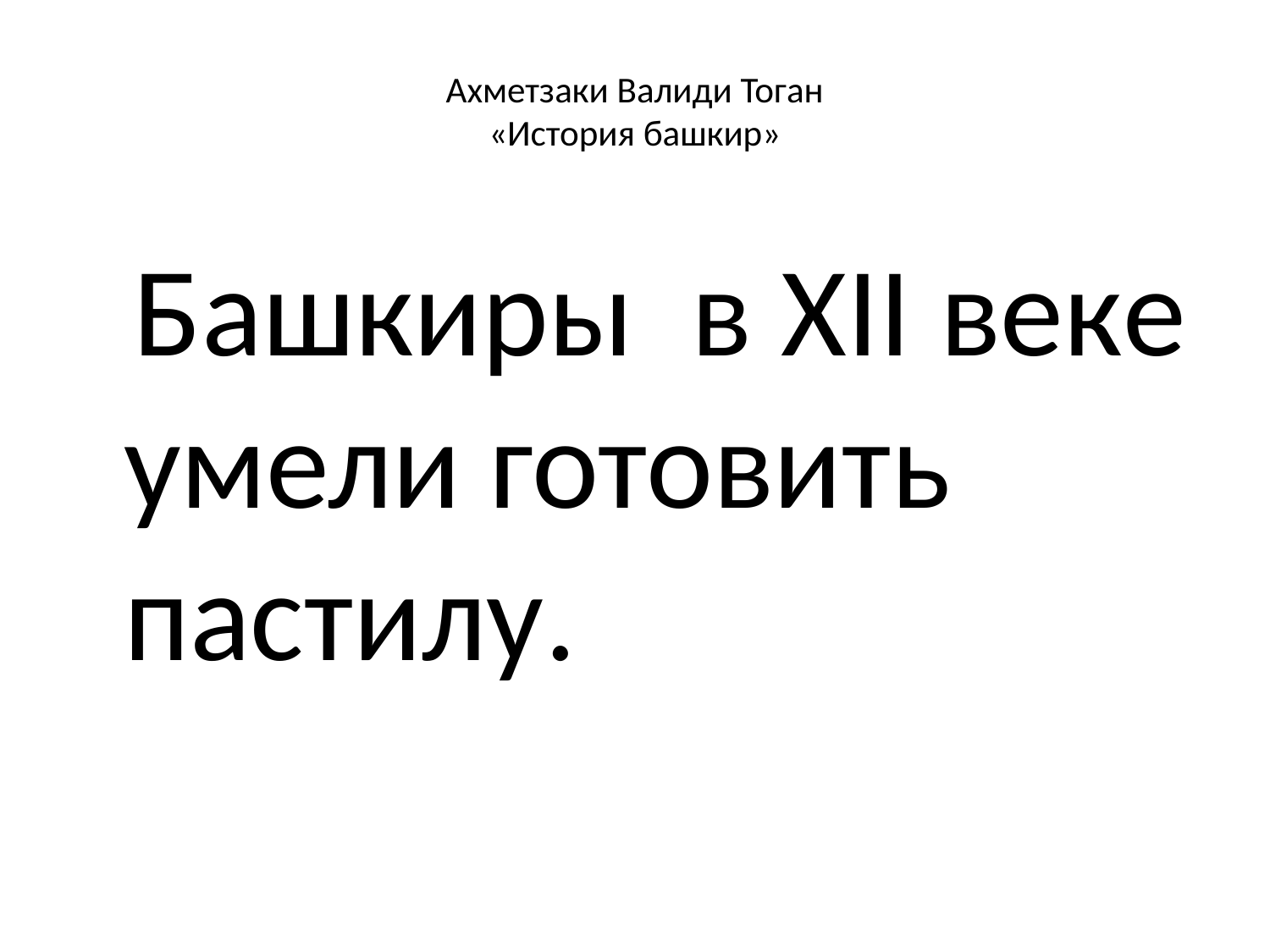

# Ахметзаки Валиди Тоган «История башкир»
  Башкиры  в XII веке умели готовить пастилу.